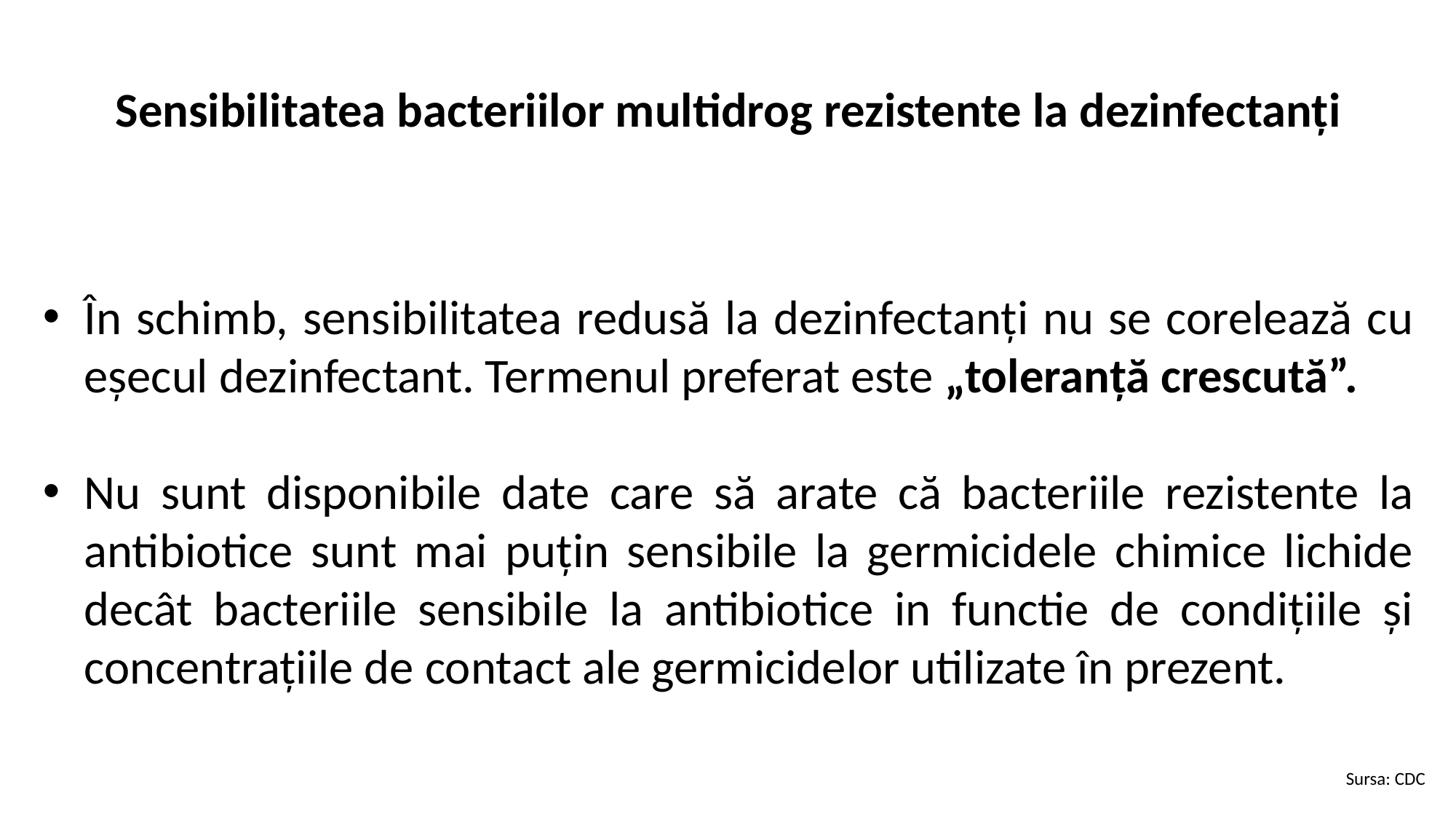

Sensibilitatea bacteriilor multidrog rezistente la dezinfectanți

În schimb, sensibilitatea redusă la dezinfectanți nu se corelează cu eșecul dezinfectant. Termenul preferat este „toleranță crescută”.

Nu sunt disponibile date care să arate că bacteriile rezistente la antibiotice sunt mai puțin sensibile la germicidele chimice lichide decât bacteriile sensibile la antibiotice in functie de condițiile și concentrațiile de contact ale germicidelor utilizate în prezent.
Sursa: CDC